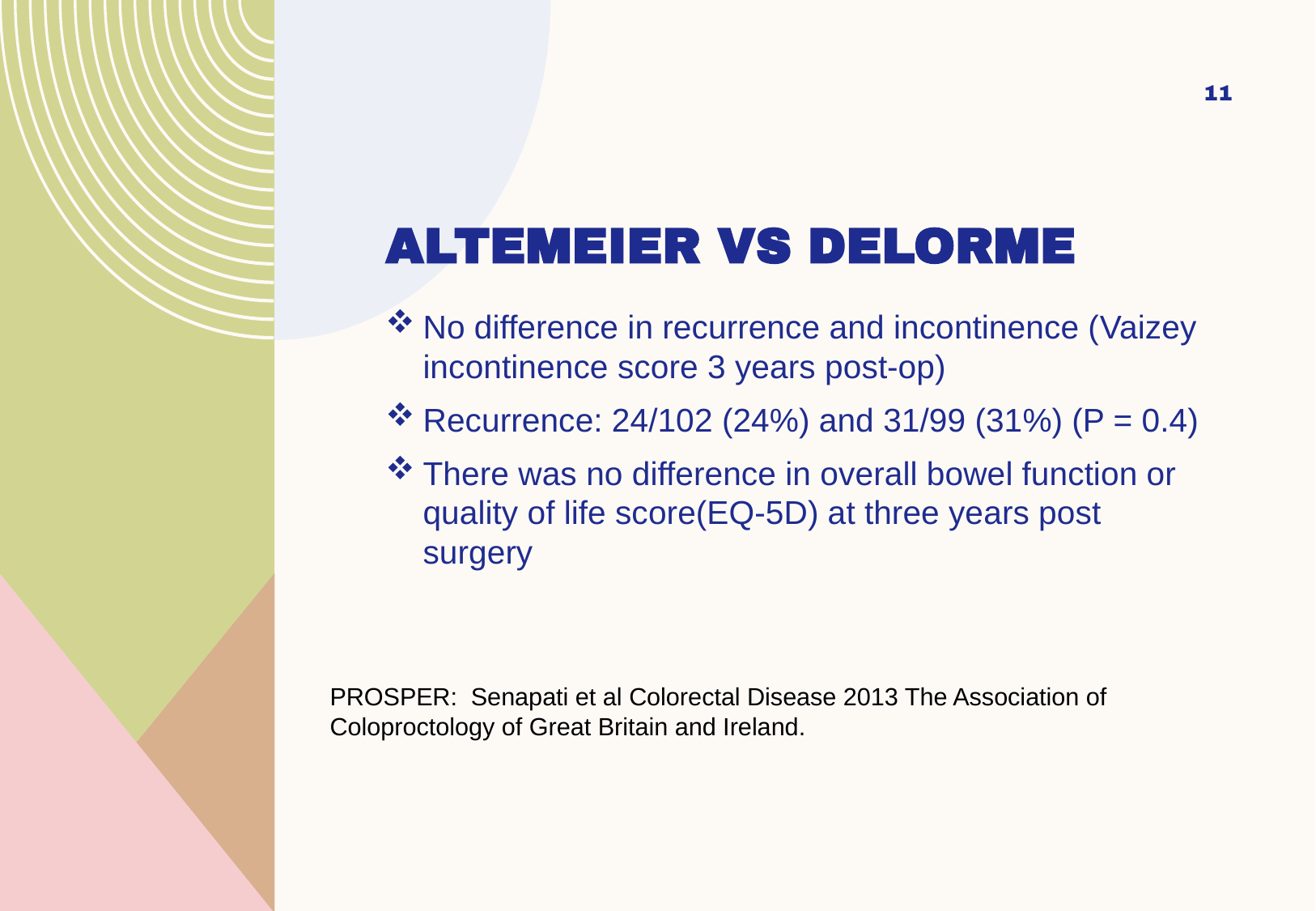

11
# Altemeier vs Delorme
No difference in recurrence and incontinence (Vaizey incontinence score 3 years post-op)
Recurrence: 24/102 (24%) and 31/99 (31%) (P = 0.4)
There was no difference in overall bowel function or quality of life score(EQ-5D) at three years post surgery
PROSPER:  Senapati et al Colorectal Disease 2013 The Association of Coloproctology of Great Britain and Ireland.